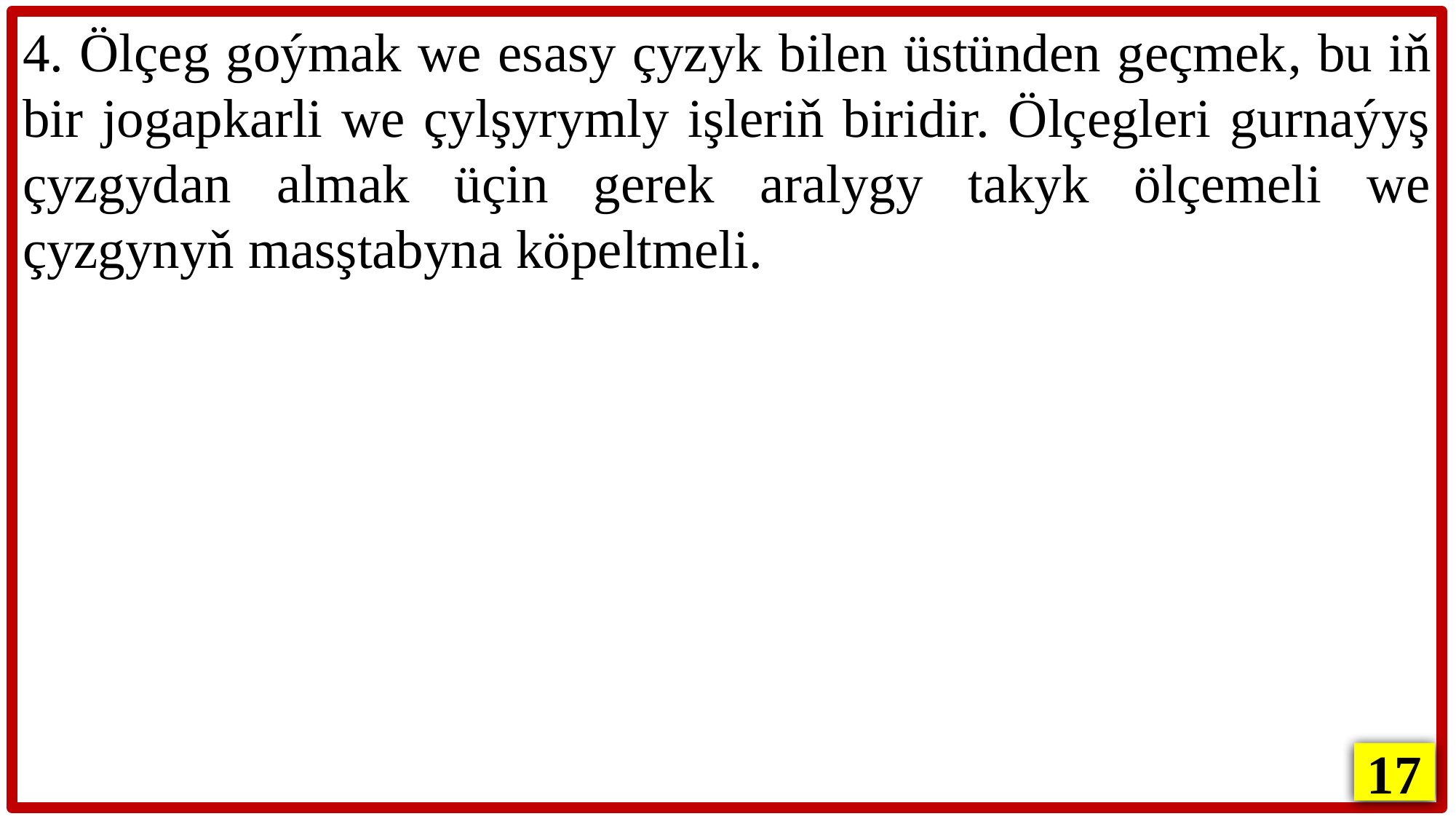

4. Ölçeg goýmak we esasy çyzyk bilen üstünden geçmek, bu iň bir jogapkarli we çylşyrymly işleriň biridir. Ölçegleri gurnaýyş çyzgydan almak üçin gerek aralygy takyk ölçemeli we çyzgynyň masştabyna köpeltmeli.
17